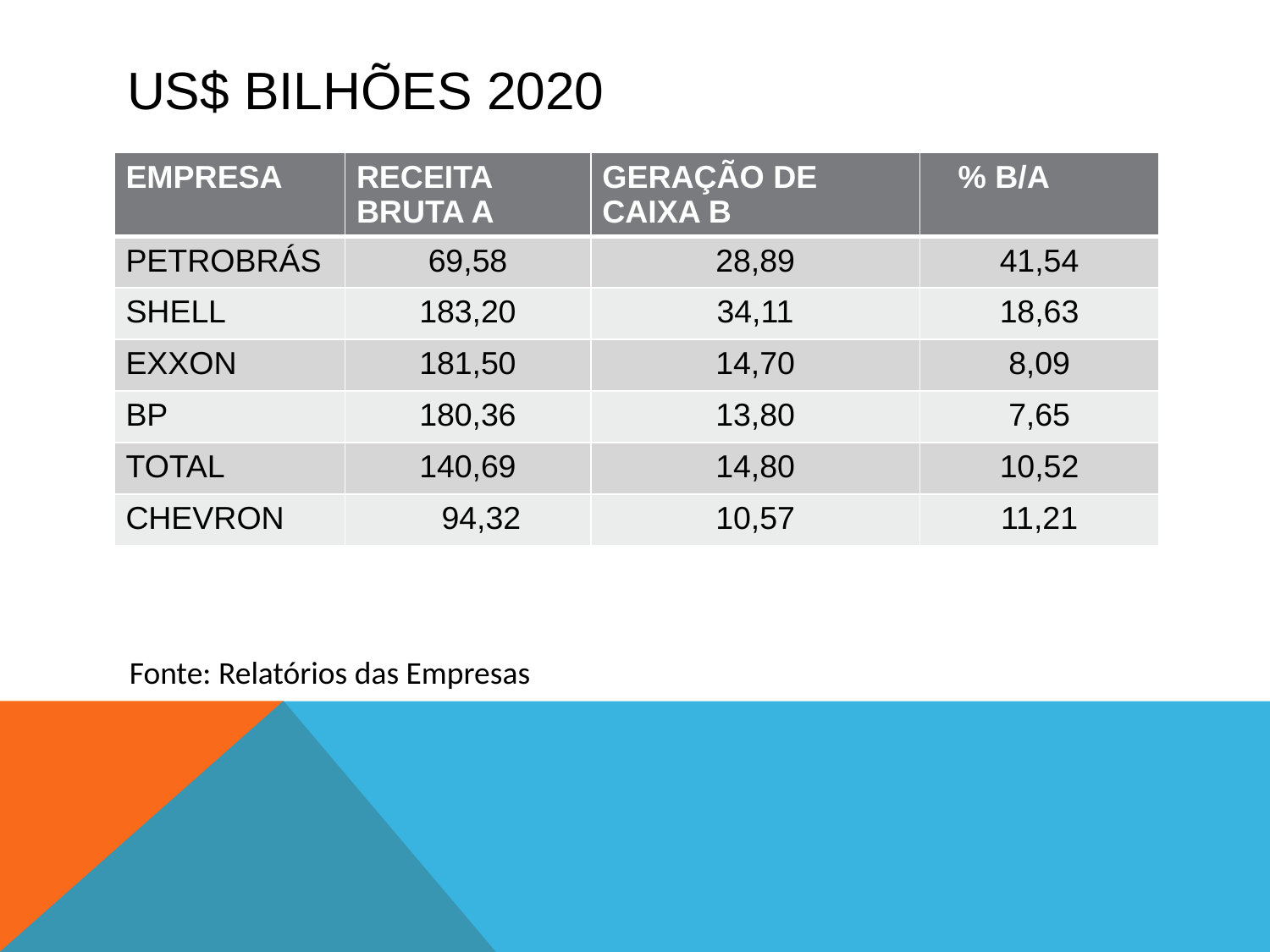

# US$ bilhões 2020
| EMPRESA | RECEITA BRUTA A | GERAÇÃO DE CAIXA B | % B/A |
| --- | --- | --- | --- |
| PETROBRÁS | 69,58 | 28,89 | 41,54 |
| SHELL | 183,20 | 34,11 | 18,63 |
| EXXON | 181,50 | 14,70 | 8,09 |
| BP | 180,36 | 13,80 | 7,65 |
| TOTAL | 140,69 | 14,80 | 10,52 |
| CHEVRON | 94,32 | 10,57 | 11,21 |
Fonte: Relatórios das Empresas